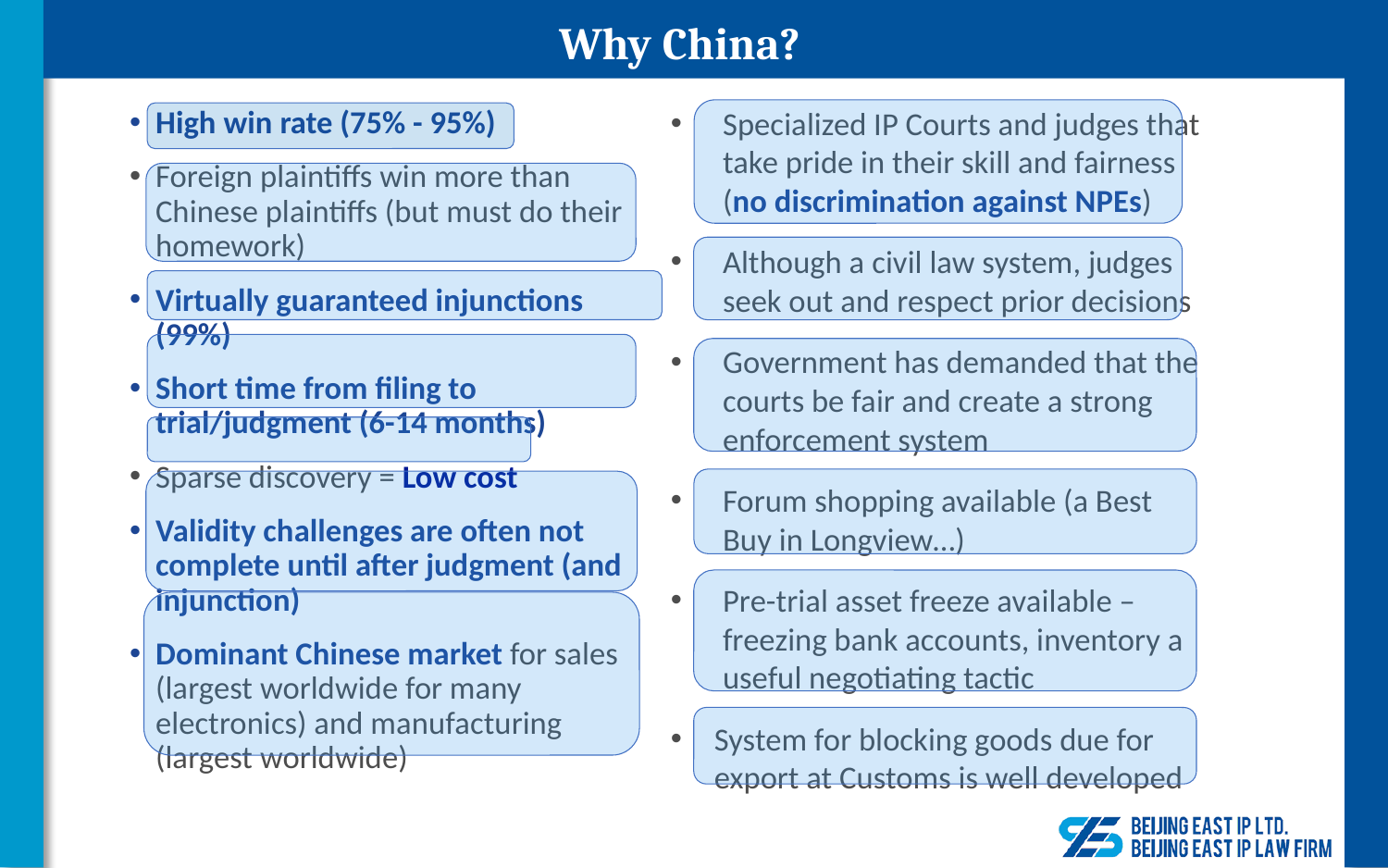

Why China?
Specialized IP Courts and judges that take pride in their skill and fairness (no discrimination against NPEs)
Although a civil law system, judges seek out and respect prior decisions
Government has demanded that the courts be fair and create a strong enforcement system
Forum shopping available (a Best Buy in Longview…)
Pre-trial asset freeze available – freezing bank accounts, inventory a useful negotiating tactic
System for blocking goods due for export at Customs is well developed

High win rate (75% - 95%)
Foreign plaintiffs win more than Chinese plaintiffs (but must do their homework)
Virtually guaranteed injunctions (99%)
Short time from filing to trial/judgment (6-14 months)
Sparse discovery = Low cost
Validity challenges are often not complete until after judgment (and injunction)
Dominant Chinese market for sales (largest worldwide for many electronics) and manufacturing (largest worldwide)